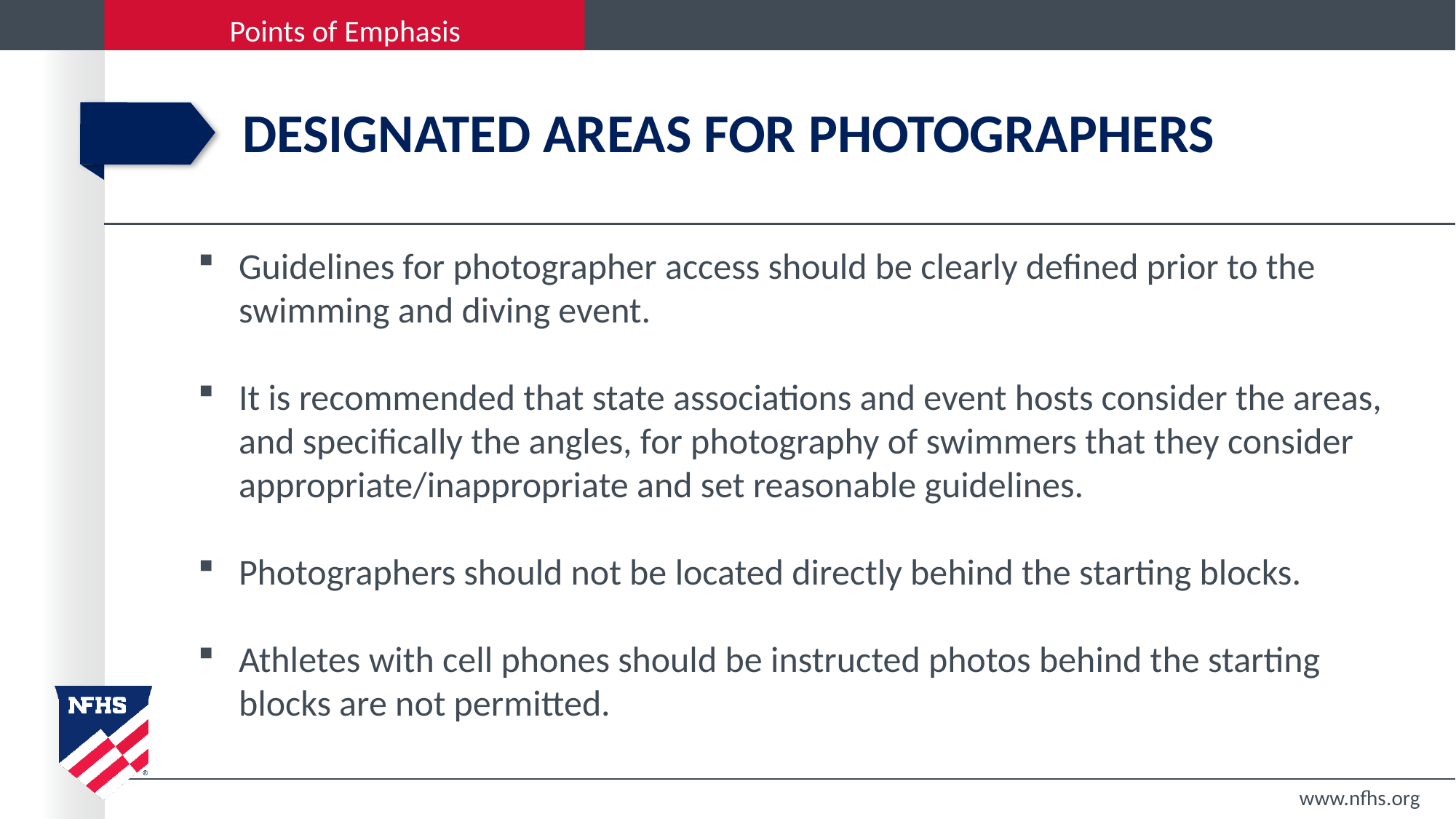

# designated areas for photographers
Guidelines for photographer access should be clearly defined prior to the swimming and diving event.
It is recommended that state associations and event hosts consider the areas, and specifically the angles, for photography of swimmers that they consider appropriate/inappropriate and set reasonable guidelines.
Photographers should not be located directly behind the starting blocks.

Athletes with cell phones should be instructed photos behind the starting blocks are not permitted.

www.nfhs.org